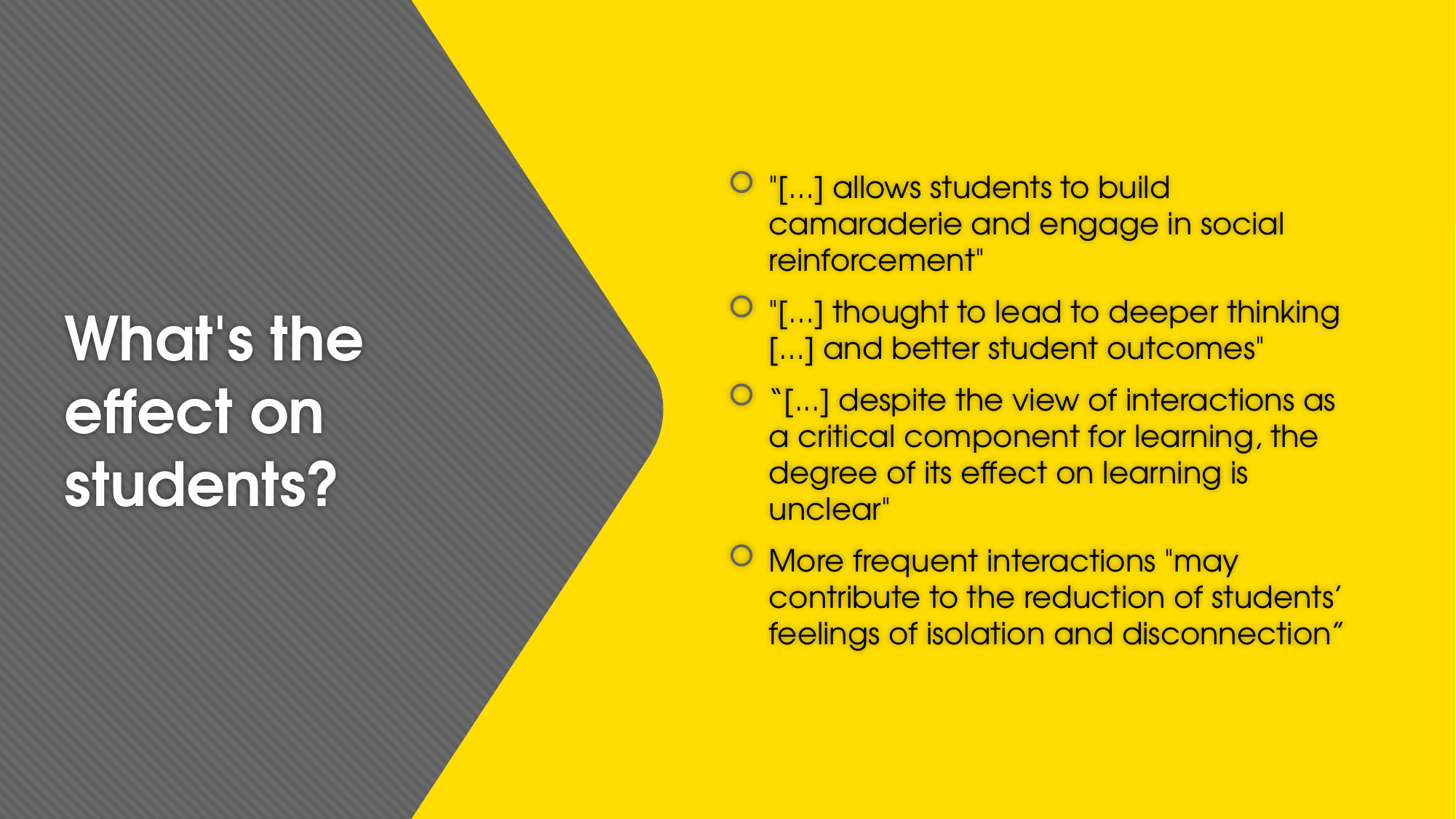

"[…] allows students to build camaraderie and engage in social reinforcement"
"[…] thought to lead to deeper thinking […] and better student outcomes"
“[...] despite the view of interactions as a critical component for learning, the degree of its effect on learning is unclear"
More frequent interactions "may contribute to the reduction of students’ feelings of isolation and disconnection”
# What's the effect on students?